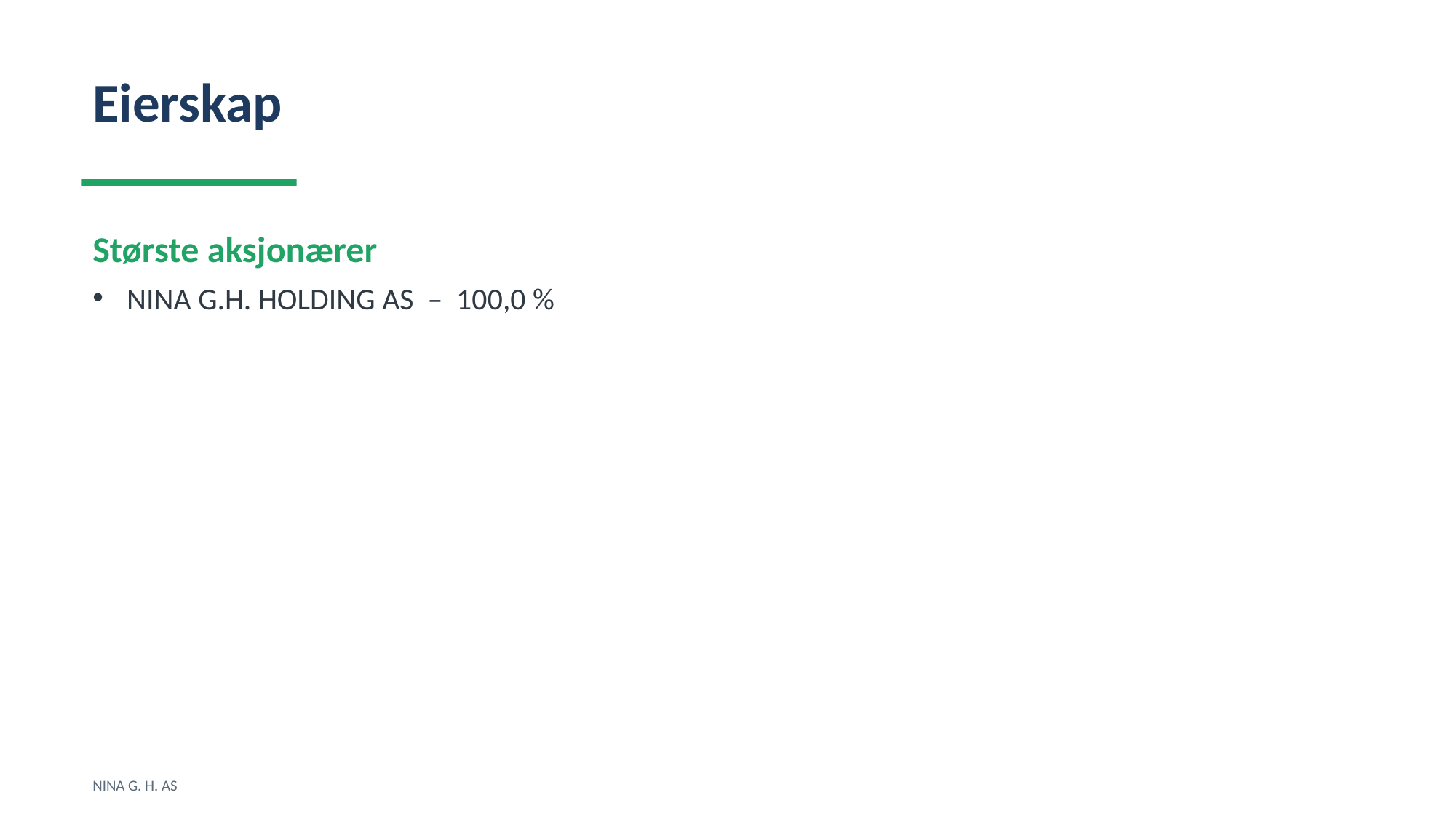

Eierskap

Største aksjonærer
NINA G.H. HOLDING AS  –  100,0 %
NINA G. H. AS